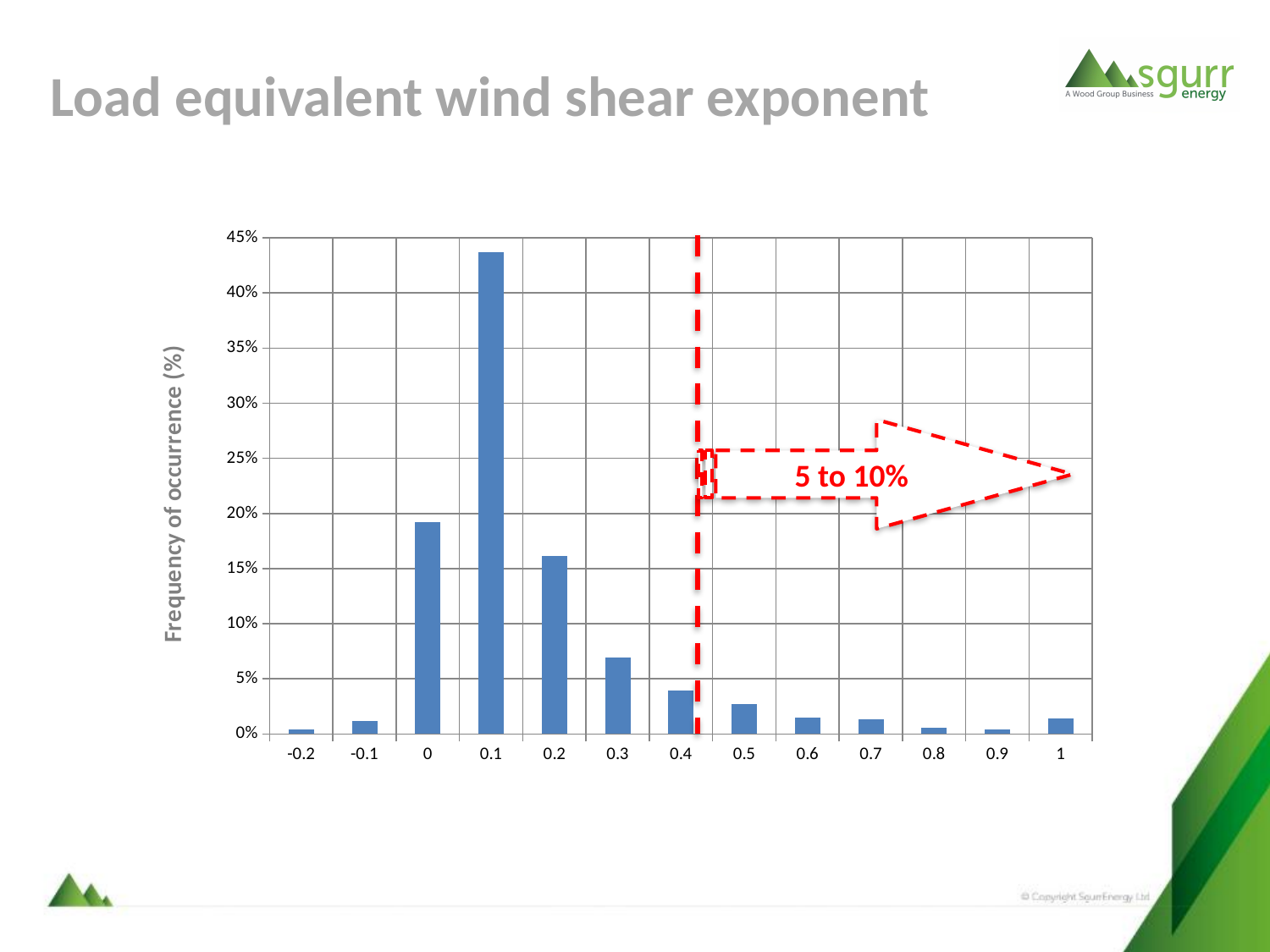

# Load equivalent wind shear exponent

### Chart

| Category |  |
|---|---|
| -0.2 | 0.003958587088915956 |
| -0.1 | 0.011571254567600487 |
| 0 | 0.19244823386114496 |
| 0.1 | 0.4366626065773447 |
| 0.2 | 0.1610840438489647 |
| 0.3 | 0.06912302070645554 |
| 0.4 | 0.03928136419001218 |
| 0.5 | 0.02710109622411693 |
| 0.6 | 0.01492082825822168 |
| 0.7 | 0.013093788063337393 |
| 0.8 | 0.0054811205846528625 |
| 0.9 | 0.003958587088915956 |
| 1 | 0.014007308160779537 |
5 to 10%